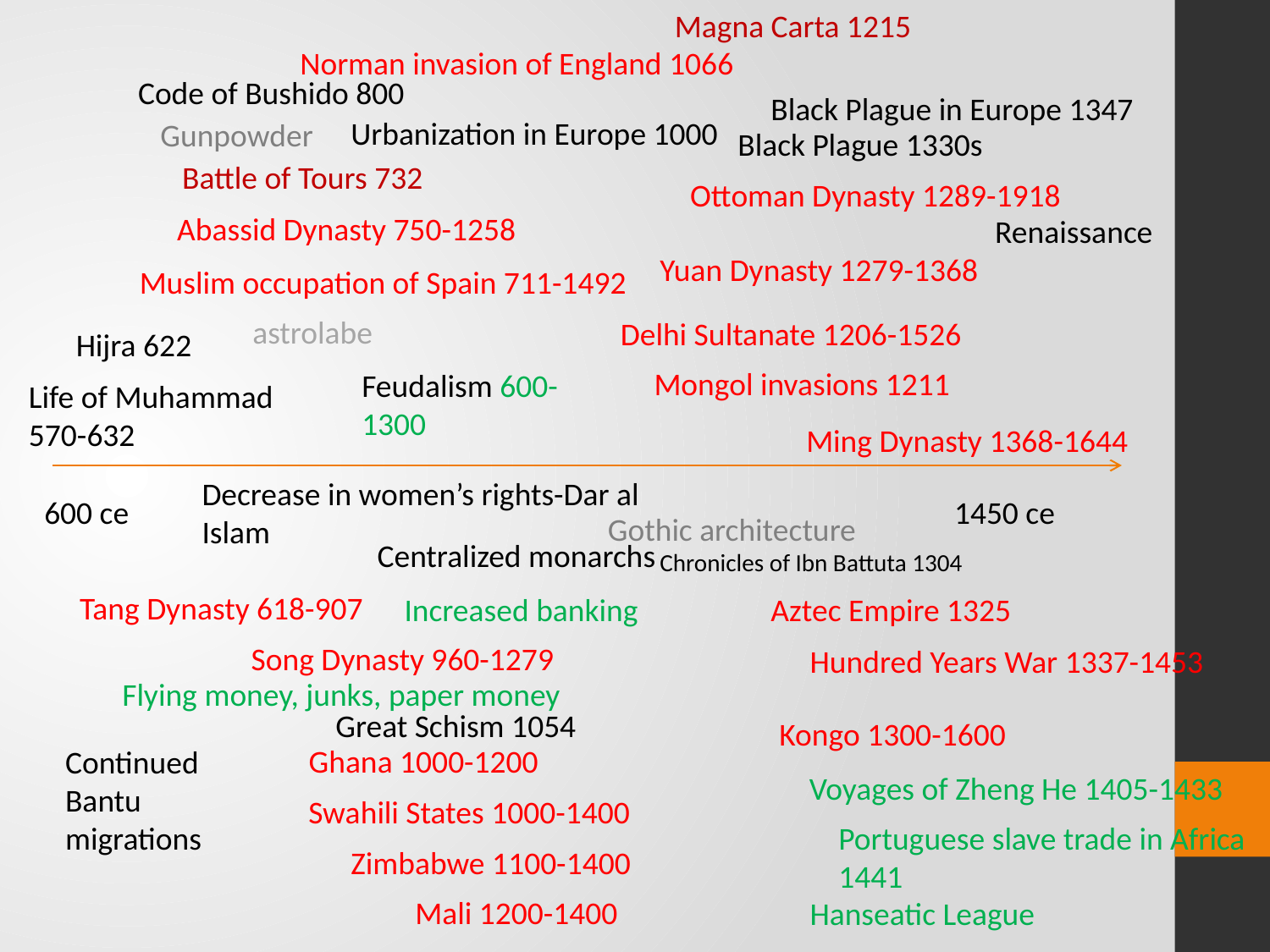

Magna Carta 1215
Norman invasion of England 1066
Code of Bushido 800
Black Plague in Europe 1347
Urbanization in Europe 1000
Gunpowder
Black Plague 1330s
Battle of Tours 732
Ottoman Dynasty 1289-1918
Abassid Dynasty 750-1258
Renaissance
Yuan Dynasty 1279-1368
Muslim occupation of Spain 711-1492
astrolabe
Delhi Sultanate 1206-1526
Hijra 622
Mongol invasions 1211
Feudalism 600-1300
Life of Muhammad 570-632
Ming Dynasty 1368-1644
Decrease in women’s rights-Dar al Islam
600 ce
1450 ce
Gothic architecture
Centralized monarchs
Chronicles of Ibn Battuta 1304
Tang Dynasty 618-907
Increased banking
Aztec Empire 1325
Song Dynasty 960-1279
Hundred Years War 1337-1453
Flying money, junks, paper money
Great Schism 1054
Kongo 1300-1600
Ghana 1000-1200
Continued
Bantu migrations
Voyages of Zheng He 1405-1433
Swahili States 1000-1400
Portuguese slave trade in Africa 1441
Zimbabwe 1100-1400
Mali 1200-1400
Hanseatic League